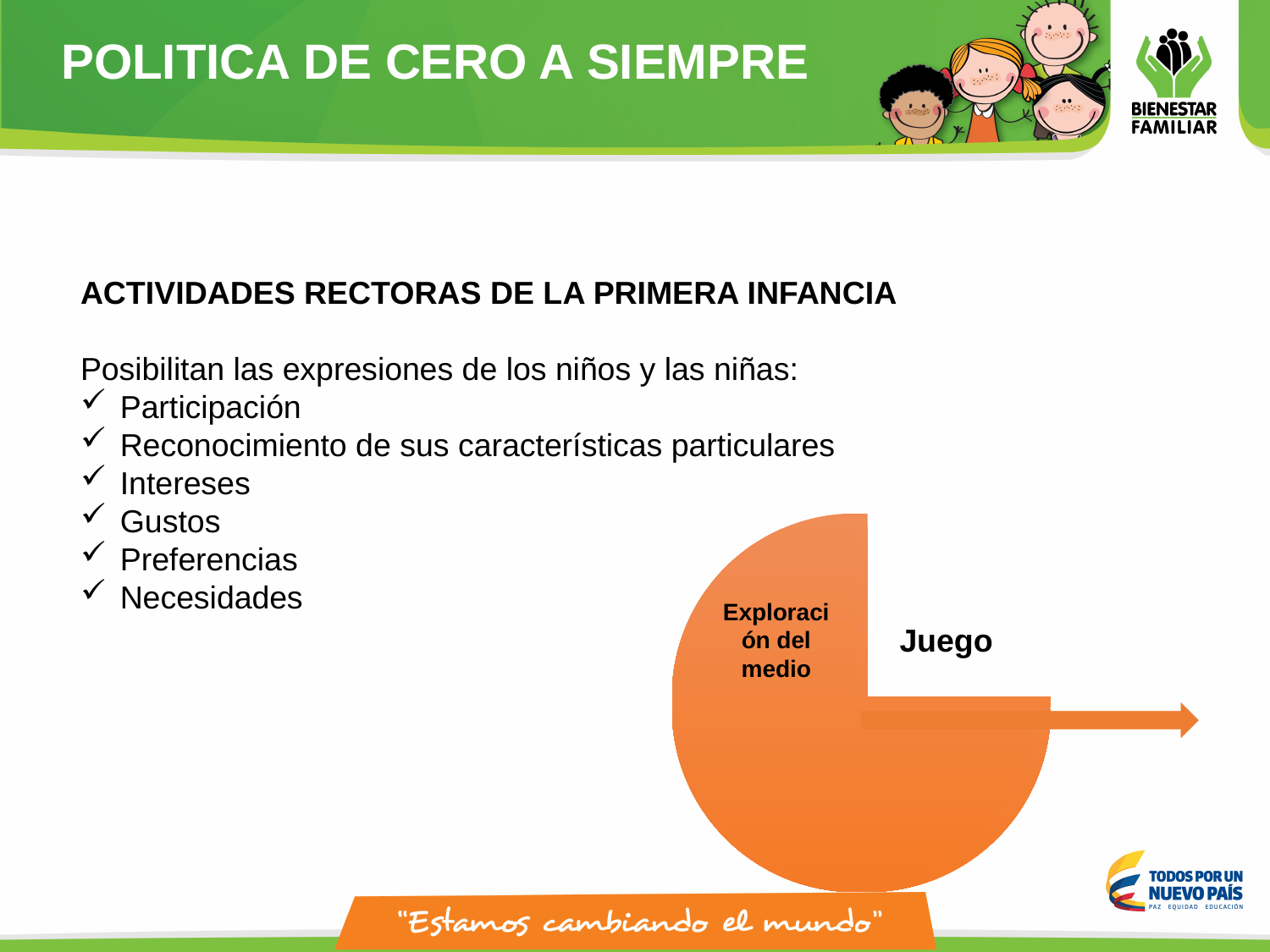

POLITICA DE CERO A SIEMPRE
ACTIVIDADES RECTORAS DE LA PRIMERA INFANCIA

Posibilitan las expresiones de los niños y las niñas:
Participación
Reconocimiento de sus características particulares
Intereses
Gustos
Preferencias
Necesidades

Juego
Arte
Literatura
Exploración del medio